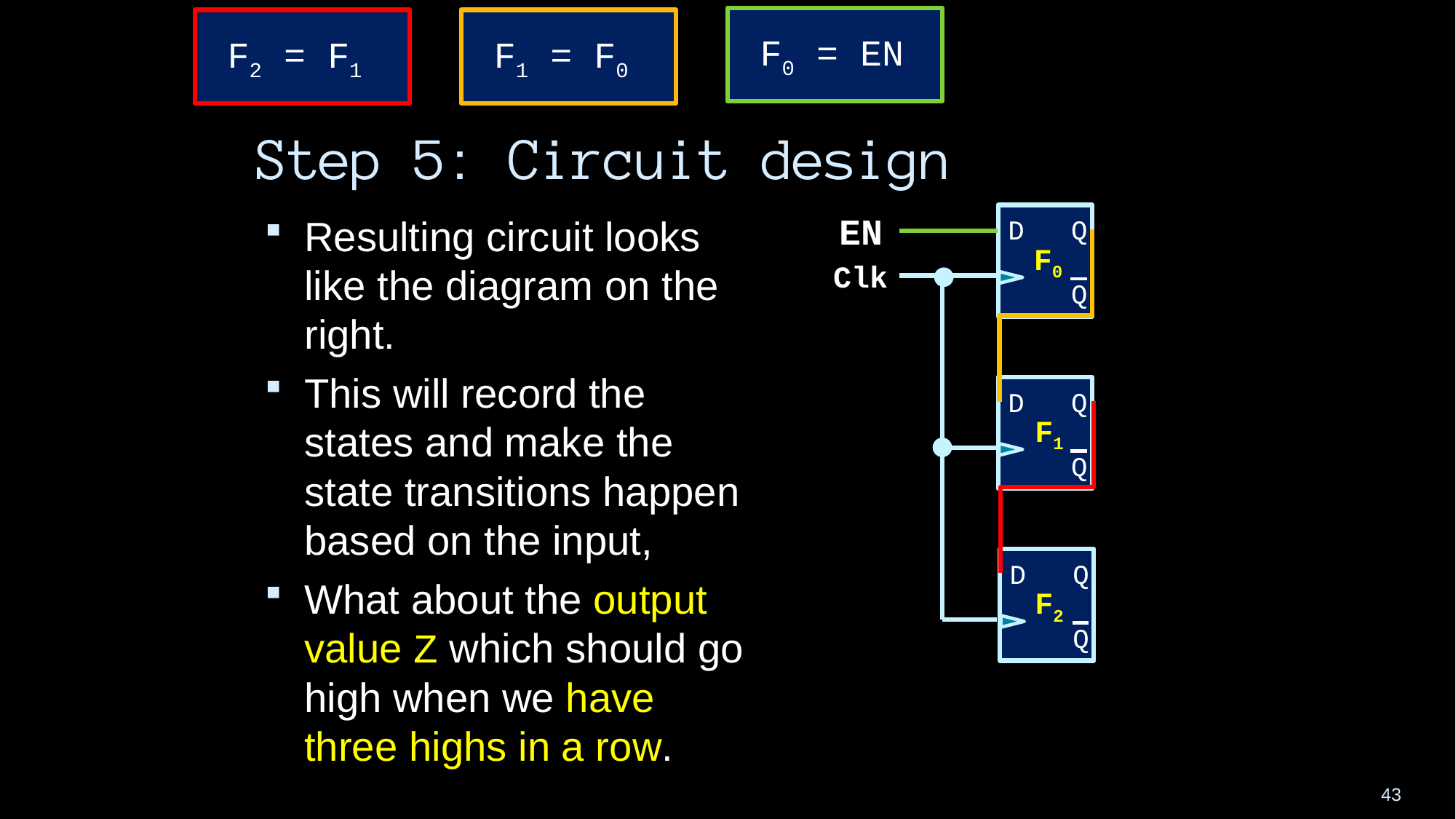

F0 = EN
F2 = F1
F1 = F0
# Step 5: Circuit design
EN
Resulting circuit looks like the diagram on the right.
This will record the states and make the state transitions happen based on the input,
What about the output value Z which should go high when we have three highs in a row.

 D
 Q

 Q
F0
Clk

 D
 Q

 Q
F1

 D
 Q

 Q
F2
43